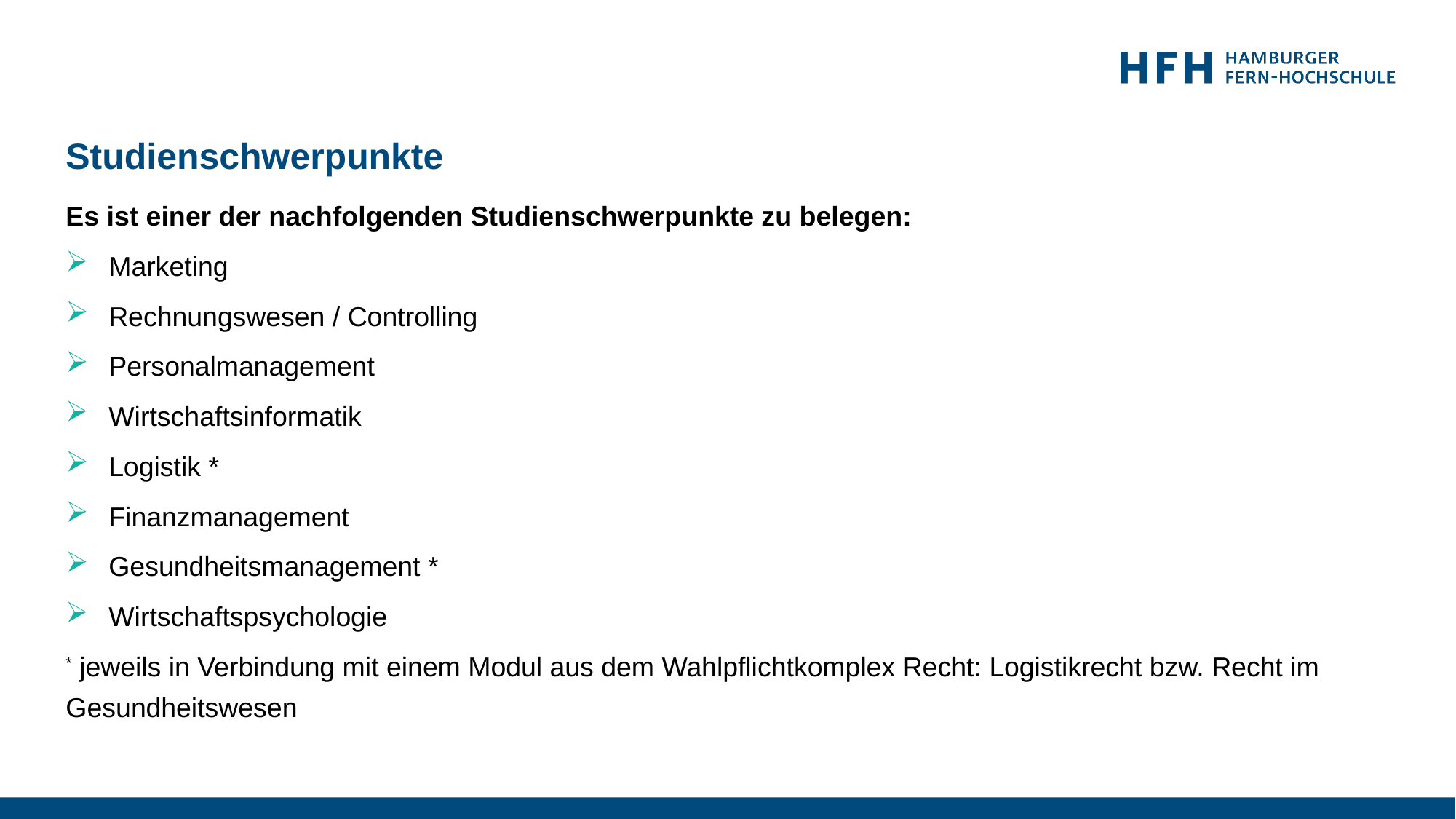

# Studienschwerpunkte
Es ist einer der nachfolgenden Studienschwerpunkte zu belegen:
Marketing
Rechnungswesen / Controlling
Personalmanagement
Wirtschaftsinformatik
Logistik *
Finanzmanagement
Gesundheitsmanagement *
Wirtschaftspsychologie
* jeweils in Verbindung mit einem Modul aus dem Wahlpflichtkomplex Recht: Logistikrecht bzw. Recht im Gesundheitswesen